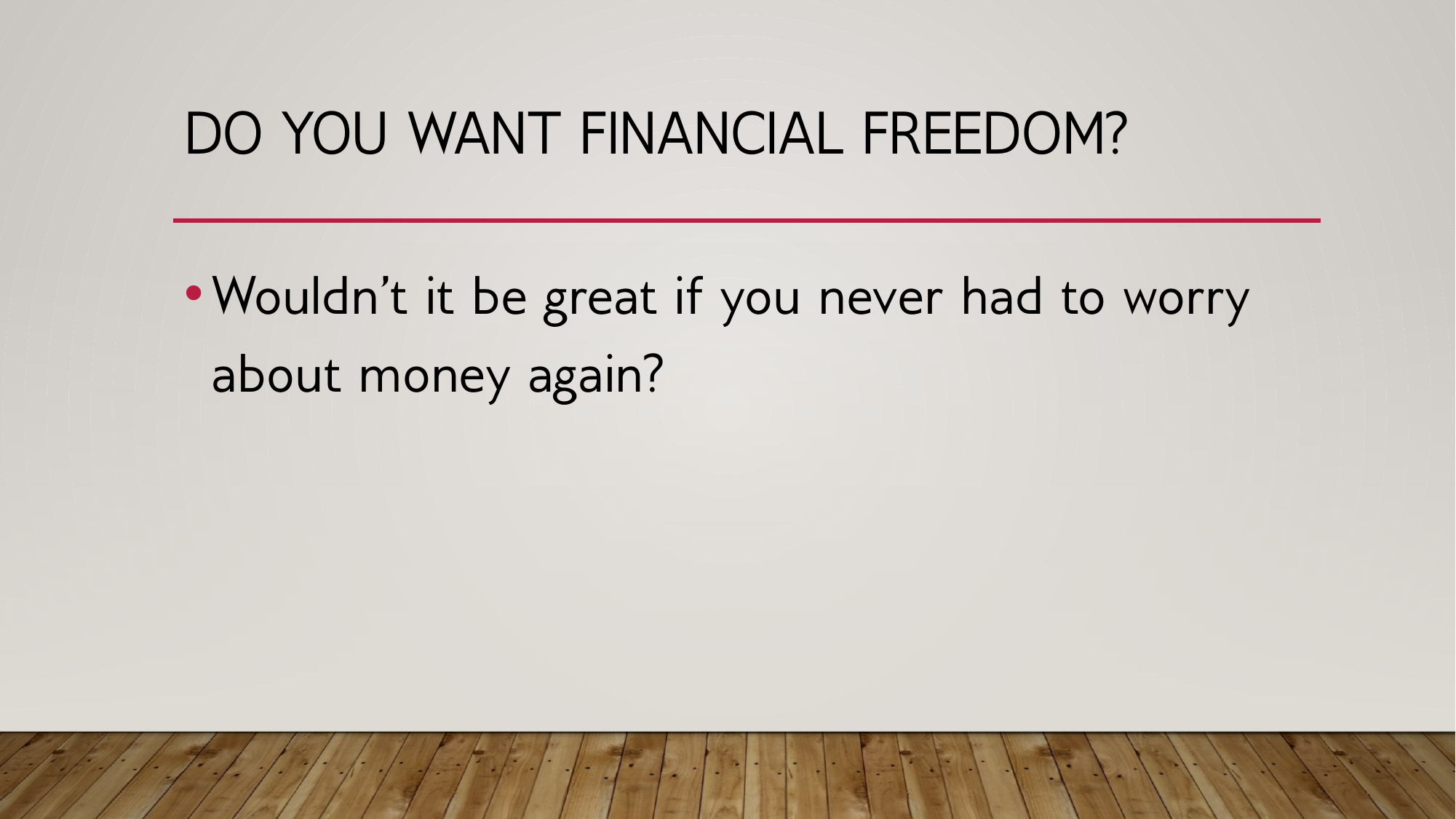

# Do You Want Financial Freedom?
Wouldn’t it be great if you never had to worry about money again?